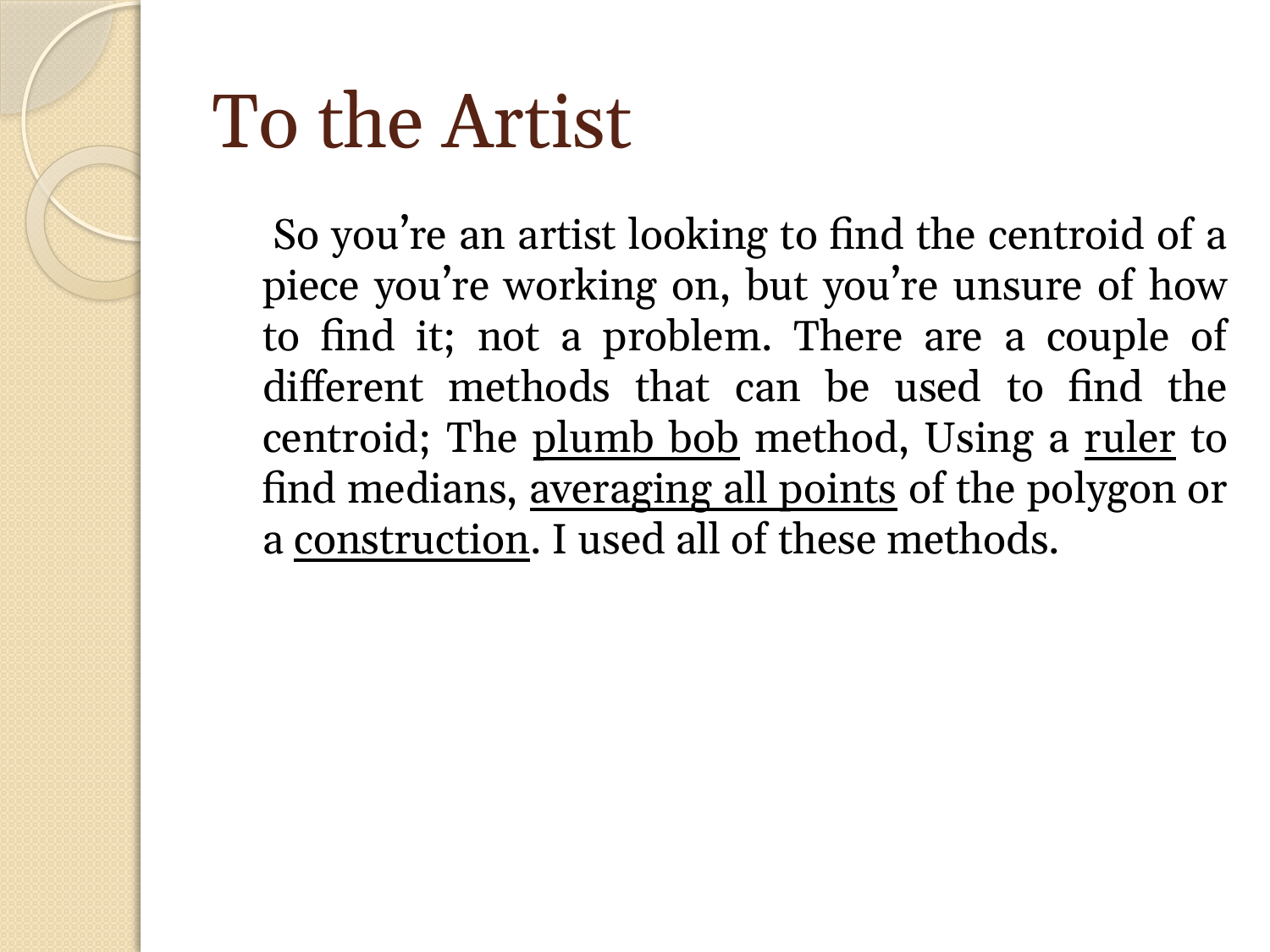

# To the Artist
    So you’re an artist looking to find the centroid of a piece you’re working on, but you’re unsure of how to find it; not a problem. There are a couple of different methods that can be used to find the centroid; The plumb bob method, Using a ruler to find medians, averaging all points of the polygon or a construction. I used all of these methods.